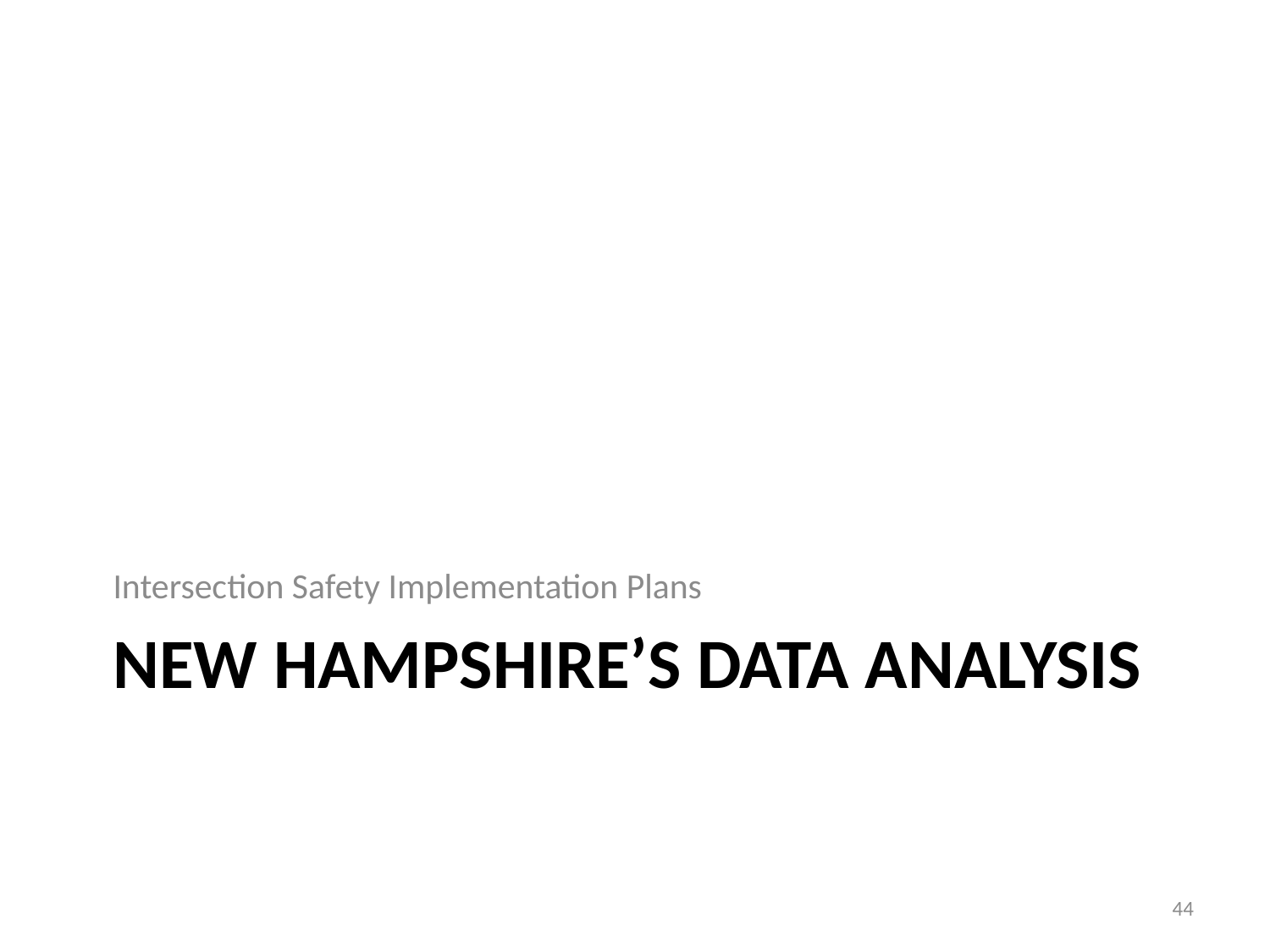

Intersection Safety Implementation Plans
# New hampshire’s data analysis
44